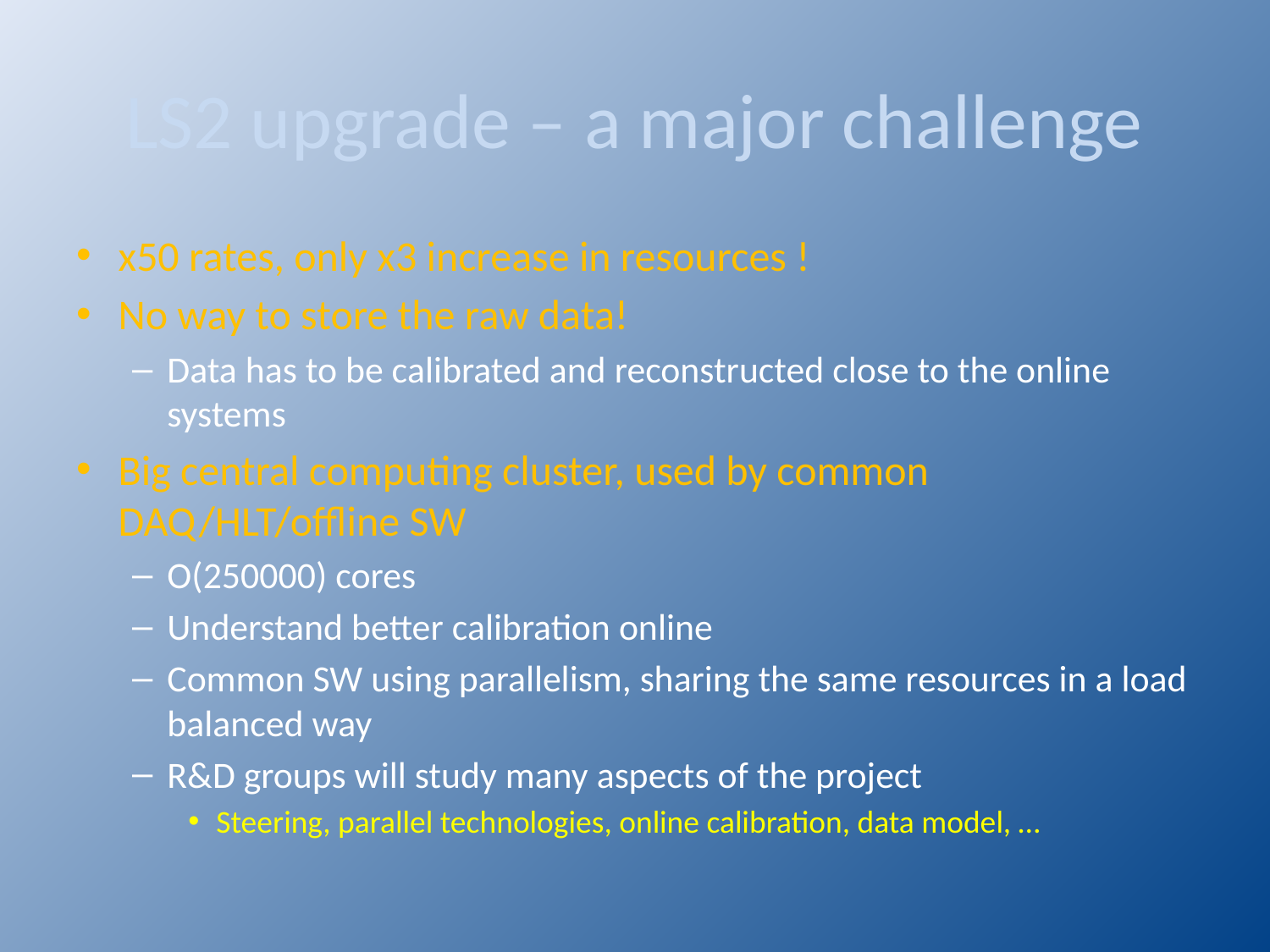

# LS2 upgrade – a major challenge
x50 rates, only x3 increase in resources !
No way to store the raw data!
Data has to be calibrated and reconstructed close to the online systems
Big central computing cluster, used by common DAQ/HLT/offline SW
O(250000) cores
Understand better calibration online
Common SW using parallelism, sharing the same resources in a load balanced way
R&D groups will study many aspects of the project
Steering, parallel technologies, online calibration, data model, …